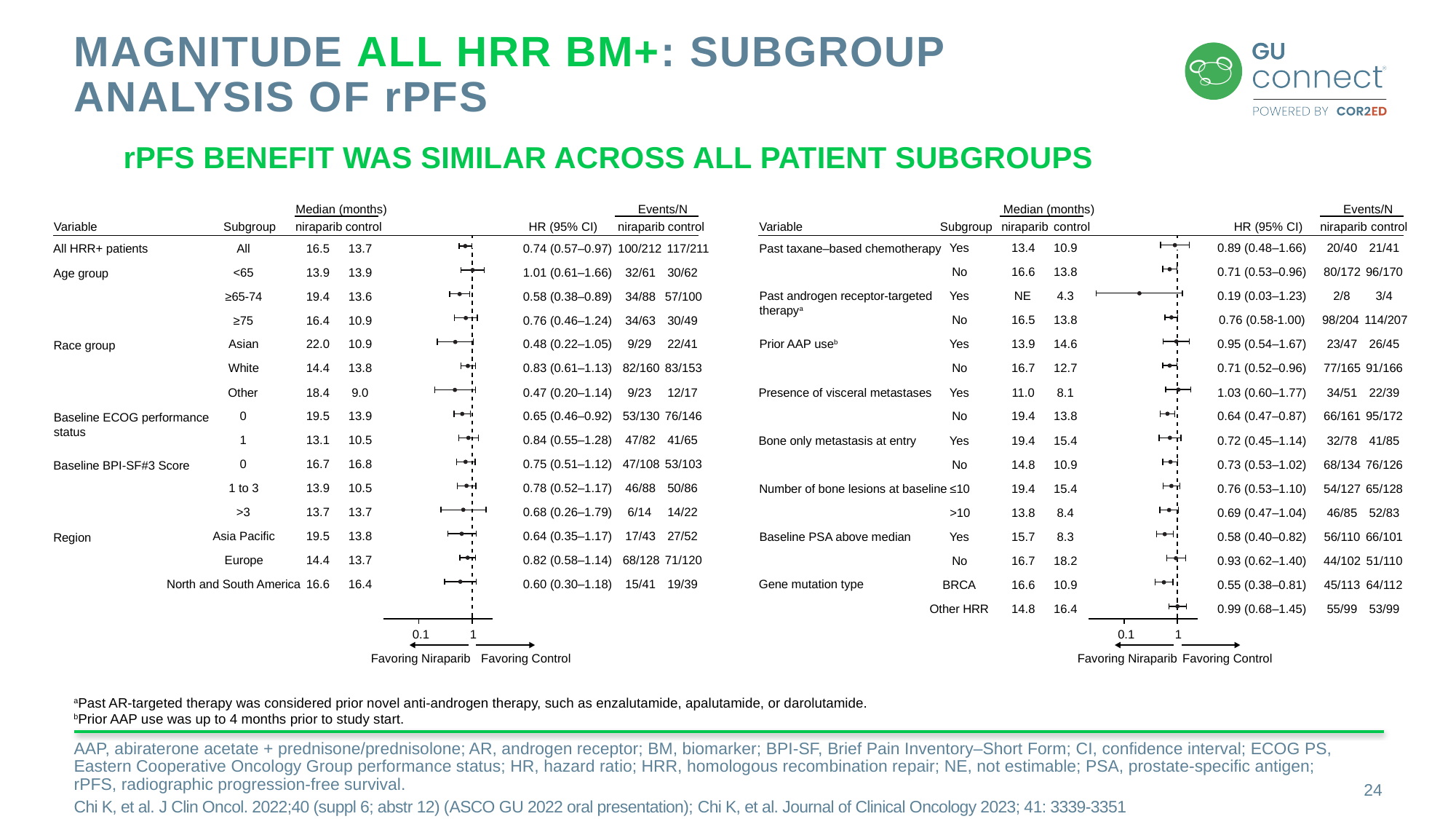

# MAGNITUDE All HRR BM+: Subgroup Analysis of rPFS
	rPFS benefit was similar across all patient subgroups

Median (months)
Events/N
Median (months)
Events/N
Variable
Subgroup
niraparib
control
HR (95% CI)
niraparib
control
Variable
Subgroup
niraparib
control
HR (95% CI)
niraparib
control

Yes
13.4
10.9
0.89 (0.48–1.66)
20/40
21/41
All HRR+ patients
All
16.5
13.7
0.74 (0.57–0.97)
100/212
117/211
Past taxane–based chemotherapy

No
16.6
13.8
0.71 (0.53–0.96)
80/172
96/170
<65
13.9
13.9
1.01 (0.61–1.66)
32/61
30/62
Age group

Past androgen receptor-targeted
therapya
Yes
NE
4.3
0.19 (0.03–1.23)
2/8
3/4
≥65-74
19.4
13.6
0.58 (0.38–0.89)
34/88
57/100

No
16.5
13.8
0.76 (0.58-1.00)
98/204
114/207
≥75
16.4
10.9
0.76 (0.46–1.24)
34/63
30/49

Prior AAP useb
Yes
13.9
14.6
0.95 (0.54–1.67)
23/47
26/45
Asian
22.0
10.9
0.48 (0.22–1.05)
9/29
22/41
Race group

No
16.7
12.7
0.71 (0.52–0.96)
77/165
91/166
White
14.4
13.8
0.83 (0.61–1.13)
82/160
83/153

Presence of visceral metastases
Yes
11.0
8.1
1.03 (0.60–1.77)
34/51
22/39
Other
18.4
9.0
0.47 (0.20–1.14)
9/23
12/17

0
19.5
13.9
0.65 (0.46–0.92)
53/130
76/146
No
19.4
13.8
0.64 (0.47–0.87)
66/161
95/172
Baseline ECOG performance
status

1
13.1
10.5
0.84 (0.55–1.28)
47/82
41/65
Bone only metastasis at entry
Yes
19.4
15.4
0.72 (0.45–1.14)
32/78
41/85

0
16.7
16.8
0.75 (0.51–1.12)
47/108
53/103
No
14.8
10.9
0.73 (0.53–1.02)
68/134
76/126
Baseline BPI-SF#3 Score

1 to 3
13.9
10.5
0.78 (0.52–1.17)
46/88
50/86
Number of bone lesions at baseline
≤10
19.4
15.4
0.76 (0.53–1.10)
54/127
65/128

>3
13.7
13.7
0.68 (0.26–1.79)
6/14
14/22
>10
13.8
8.4
0.69 (0.47–1.04)
46/85
52/83

Asia Pacific
19.5
13.8
0.64 (0.35–1.17)
17/43
27/52
Baseline PSA above median
Yes
15.7
8.3
0.58 (0.40–0.82)
56/110
66/101
Region

Europe
14.4
13.7
0.82 (0.58–1.14)
68/128
71/120
No
16.7
18.2
0.93 (0.62–1.40)
44/102
51/110

Gene mutation type
16.6
16.4
0.60 (0.30–1.18)
15/41
19/39
North and South America
BRCA
16.6
10.9
0.55 (0.38–0.81)
45/113
64/112

Other HRR
14.8
16.4
0.99 (0.68–1.45)
55/99
53/99

0.1
1
0.1
1

Favoring Niraparib
Favoring Control
Favoring Niraparib
Favoring Control
aPast AR-targeted therapy was considered prior novel anti-androgen therapy, such as enzalutamide, apalutamide, or darolutamide.
bPrior AAP use was up to 4 months prior to study start.
AAP, abiraterone acetate + prednisone/prednisolone; AR, androgen receptor; BM, biomarker; BPI-SF, Brief Pain Inventory–Short Form; CI, confidence interval; ECOG PS, Eastern Cooperative Oncology Group performance status; HR, hazard ratio; HRR, homologous recombination repair; NE, not estimable; PSA, prostate-specific antigen; rPFS, radiographic progression-free survival.
Chi K, et al. J Clin Oncol. 2022;40 (suppl 6; abstr 12) (ASCO GU 2022 oral presentation); Chi K, et al. Journal of Clinical Oncology 2023; 41: 3339-3351
24